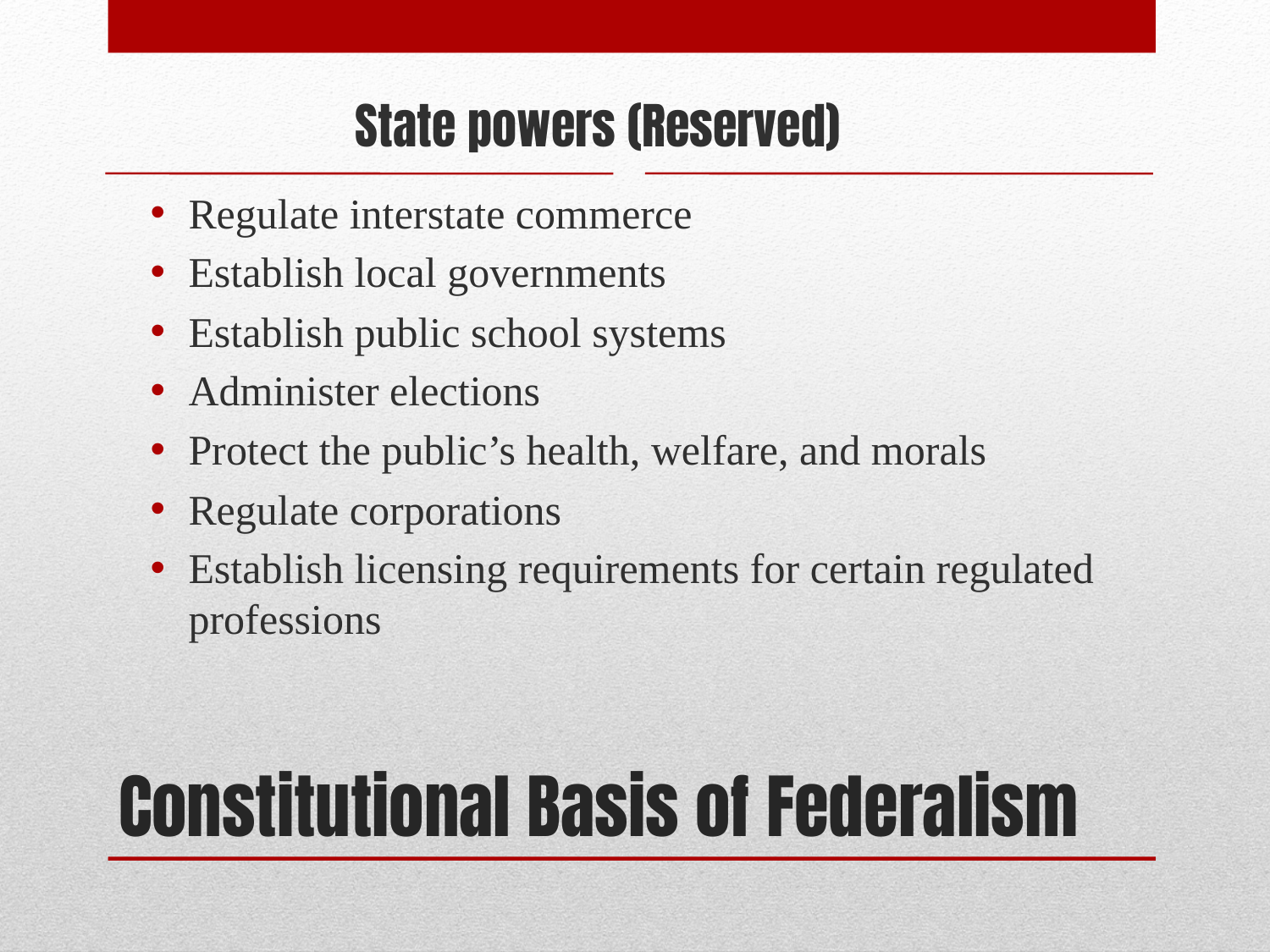

State powers (Reserved)
Regulate interstate commerce
Establish local governments
Establish public school systems
Administer elections
Protect the public’s health, welfare, and morals
Regulate corporations
Establish licensing requirements for certain regulated professions
# Constitutional Basis of Federalism